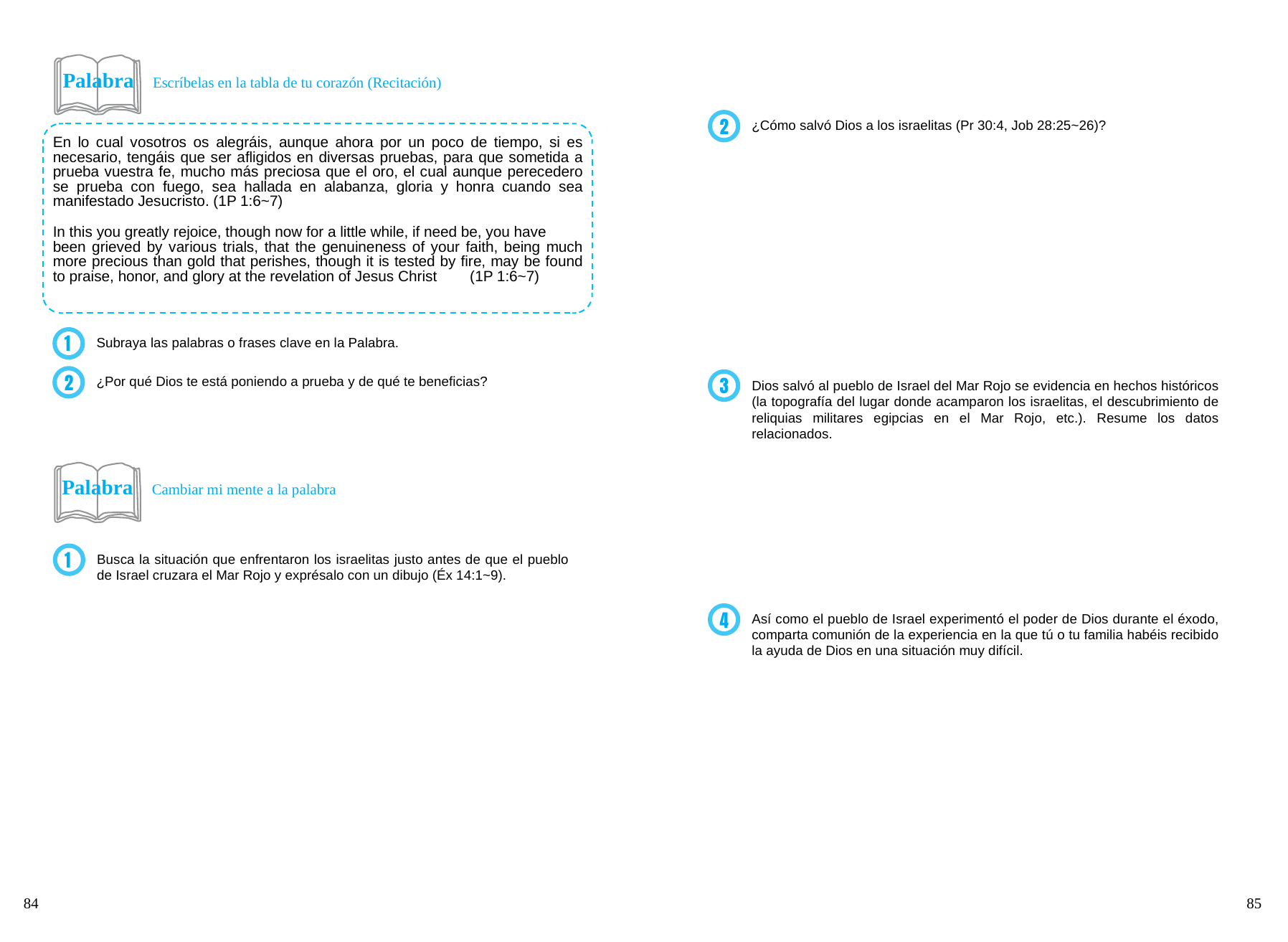

Palabra     Escríbelas en la tabla de tu corazón (Recitación)

¿Cómo salvó Dios a los israelitas (Pr 30:4, Job 28:25~26)?
2

En lo cual vosotros os alegráis, aunque ahora por un poco de tiempo, si es necesario, tengáis que ser afligidos en diversas pruebas, para que sometida a prueba vuestra fe, mucho más preciosa que el oro, el cual aunque perecedero se prueba con fuego, sea hallada en alabanza, gloria y honra cuando sea manifestado Jesucristo. (1P 1:6~7)

In this you greatly rejoice, though now for a little while, if need be, you have
been grieved by various trials, that the genuineness of your faith, being much more precious than gold that perishes, though it is tested by fire, may be found to praise, honor, and glory at the revelation of Jesus Christ        (1P 1:6~7)

Subraya las palabras o frases clave en la Palabra.
1

¿Por qué Dios te está poniendo a prueba y de qué te beneficias?
2

Dios salvó al pueblo de Israel del Mar Rojo se evidencia en hechos históricos (la topografía del lugar donde acamparon los israelitas, el descubrimiento de reliquias militares egipcias en el Mar Rojo, etc.). Resume los datos relacionados.
3

Palabra     Cambiar mi mente a la palabra

Busca la situación que enfrentaron los israelitas justo antes de que el pueblo de Israel cruzara el Mar Rojo y exprésalo con un dibujo (Éx 14:1~9).
1

Así como el pueblo de Israel experimentó el poder de Dios durante el éxodo, comparta comunión de la experiencia en la que tú o tu familia habéis recibido la ayuda de Dios en una situación muy difícil.
4
84
85